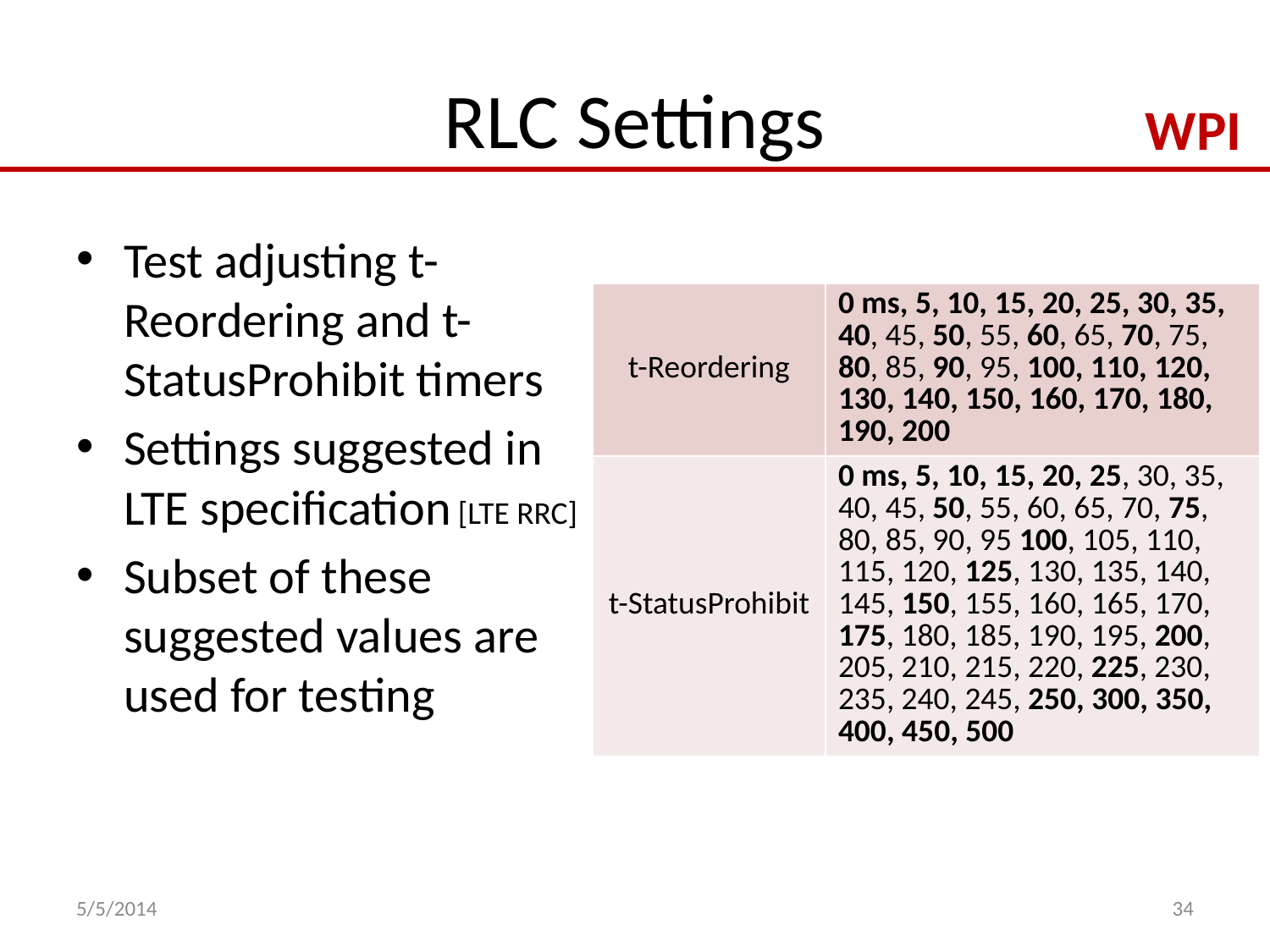

# RLC Settings
Test adjusting t-Reordering and t-StatusProhibit timers
Settings suggested in LTE specification
Subset of these suggested values are used for testing
| t-Reordering | 0 ms, 5, 10, 15, 20, 25, 30, 35, 40, 45, 50, 55, 60, 65, 70, 75, 80, 85, 90, 95, 100, 110, 120, 130, 140, 150, 160, 170, 180, 190, 200 |
| --- | --- |
| t-StatusProhibit | 0 ms, 5, 10, 15, 20, 25, 30, 35, 40, 45, 50, 55, 60, 65, 70, 75, 80, 85, 90, 95 100, 105, 110, 115, 120, 125, 130, 135, 140, 145, 150, 155, 160, 165, 170, 175, 180, 185, 190, 195, 200, 205, 210, 215, 220, 225, 230, 235, 240, 245, 250, 300, 350, 400, 450, 500 |
[LTE RRC]
5/5/2014
34